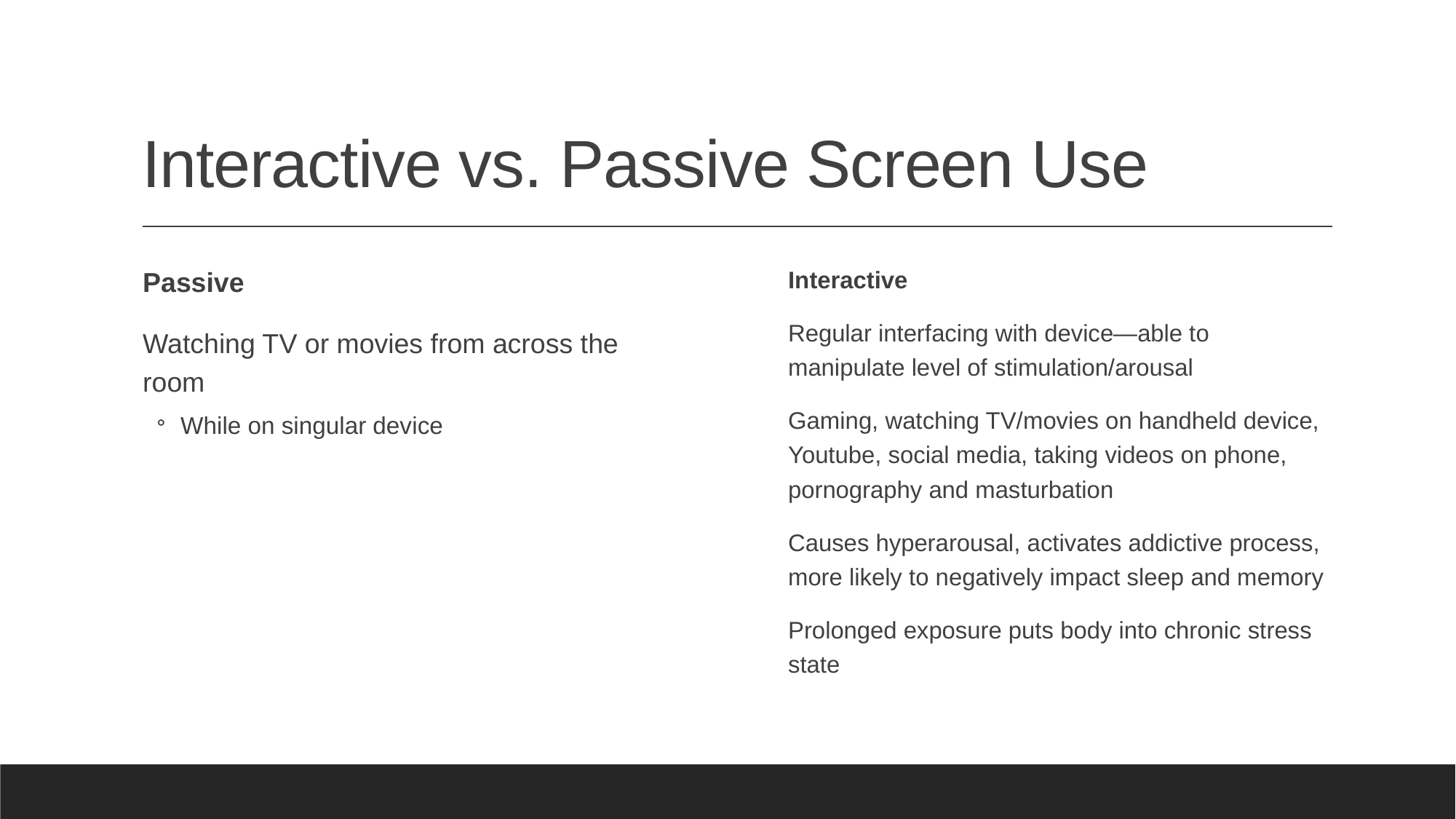

# Interactive vs. Passive Screen Use
Passive
Watching TV or movies from across the room
While on singular device

Interactive
Regular interfacing with device—able to manipulate level of stimulation/arousal
Gaming, watching TV/movies on handheld device, Youtube, social media, taking videos on phone, pornography and masturbation
Causes hyperarousal, activates addictive process, more likely to negatively impact sleep and memory
Prolonged exposure puts body into chronic stress state